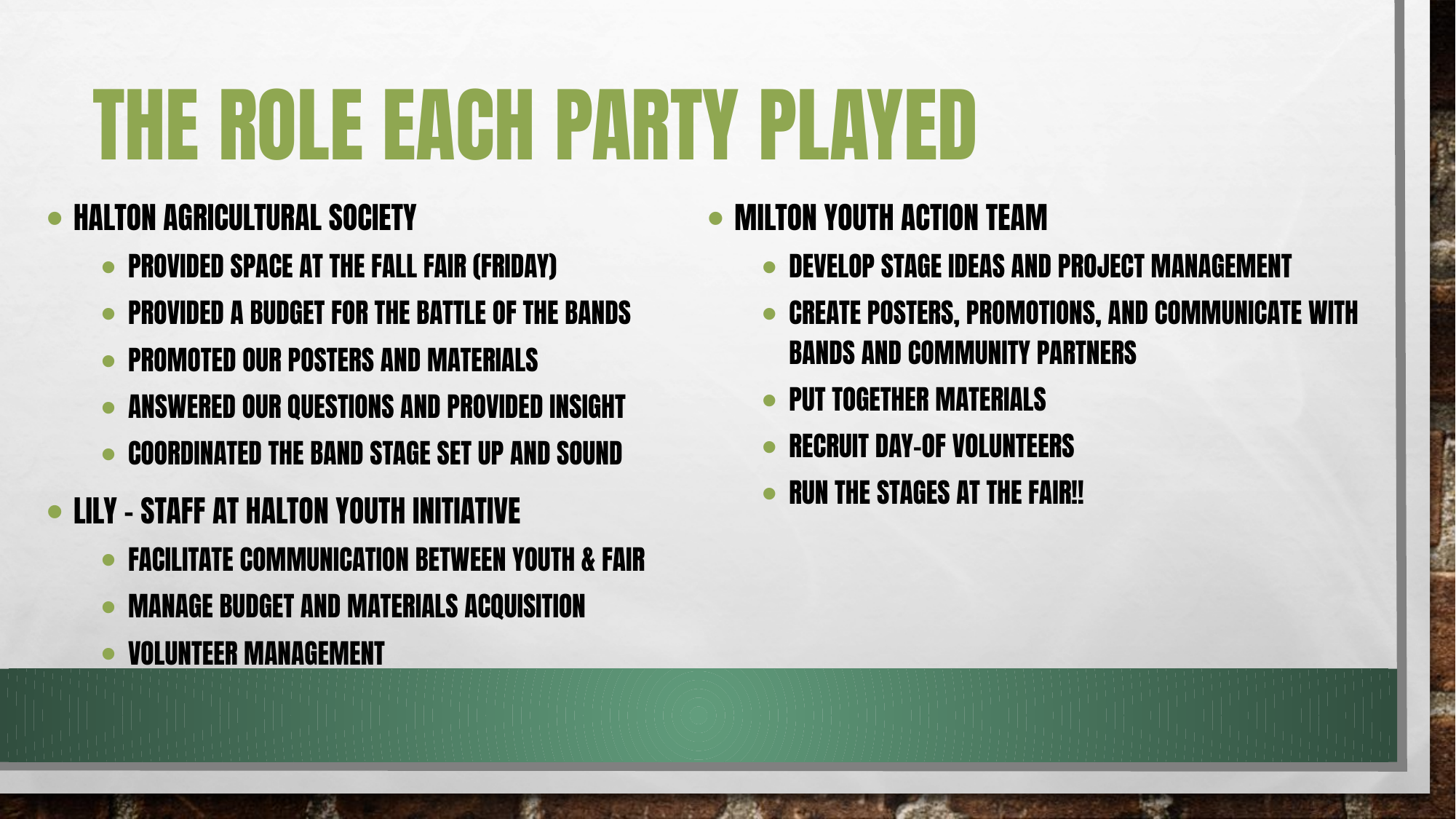

# The role each party played
Halton Agricultural society
Provided space at the Fall Fair (Friday)
Provided a budget for the Battle of the Bands
Promoted our posters and materials
Answered our questions and provided insight
Coordinated the band stage set up and sound
Lily – Staff at Halton Youth Initiative
Facilitate communication between youth & fair
Manage budget and materials acquisition
Volunteer Management
Milton youth action team
Develop stage ideas and project management
Create posters, promotions, and communicate with bands and community partners
Put together materials
Recruit day-of volunteers
Run the stages at the Fair!!